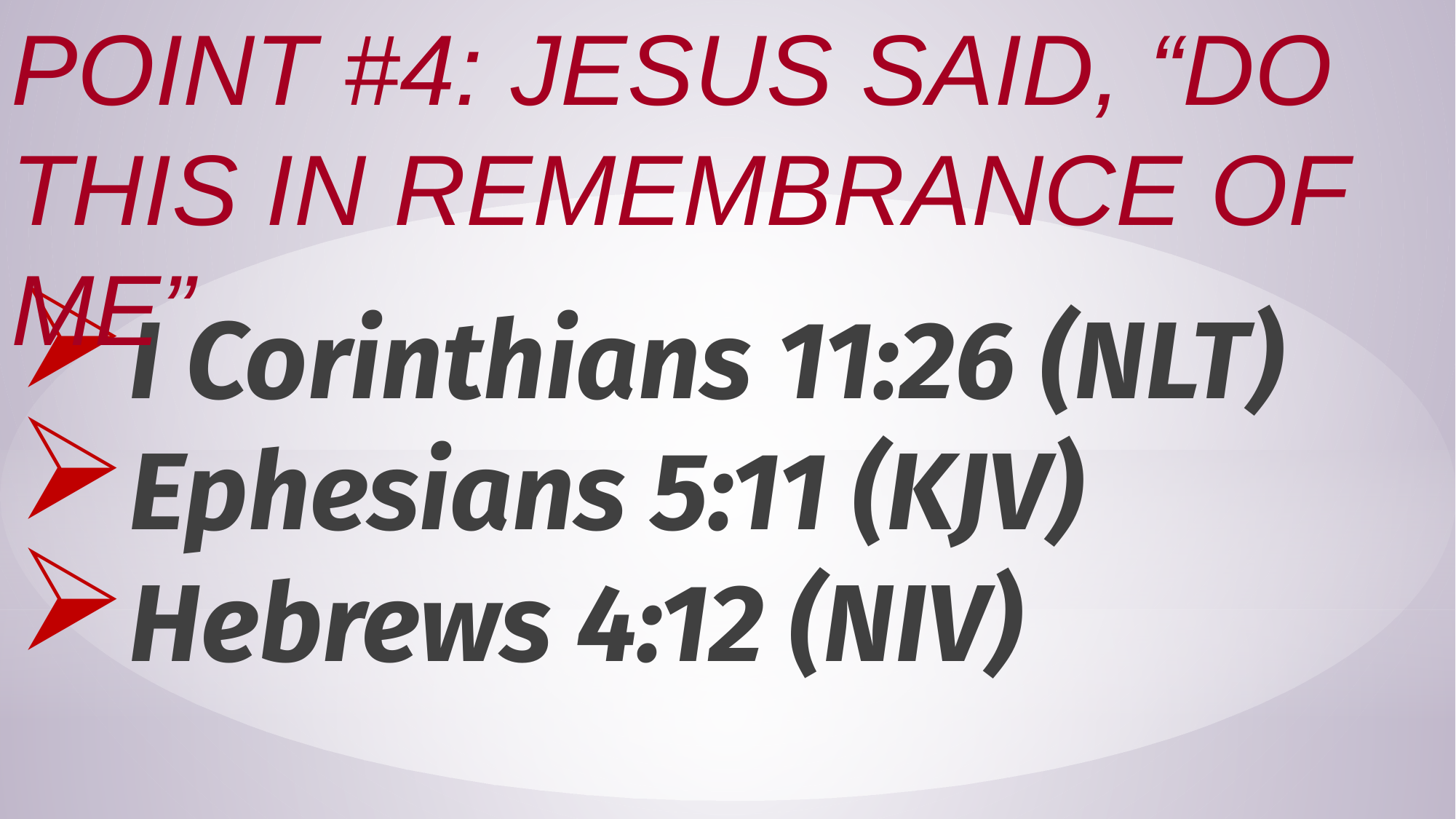

# Point #4: Jesus Said, “Do This In Remembrance of Me”
I Corinthians 11:26 (NLT)
Ephesians 5:11 (KJV)
Hebrews 4:12 (NIV)